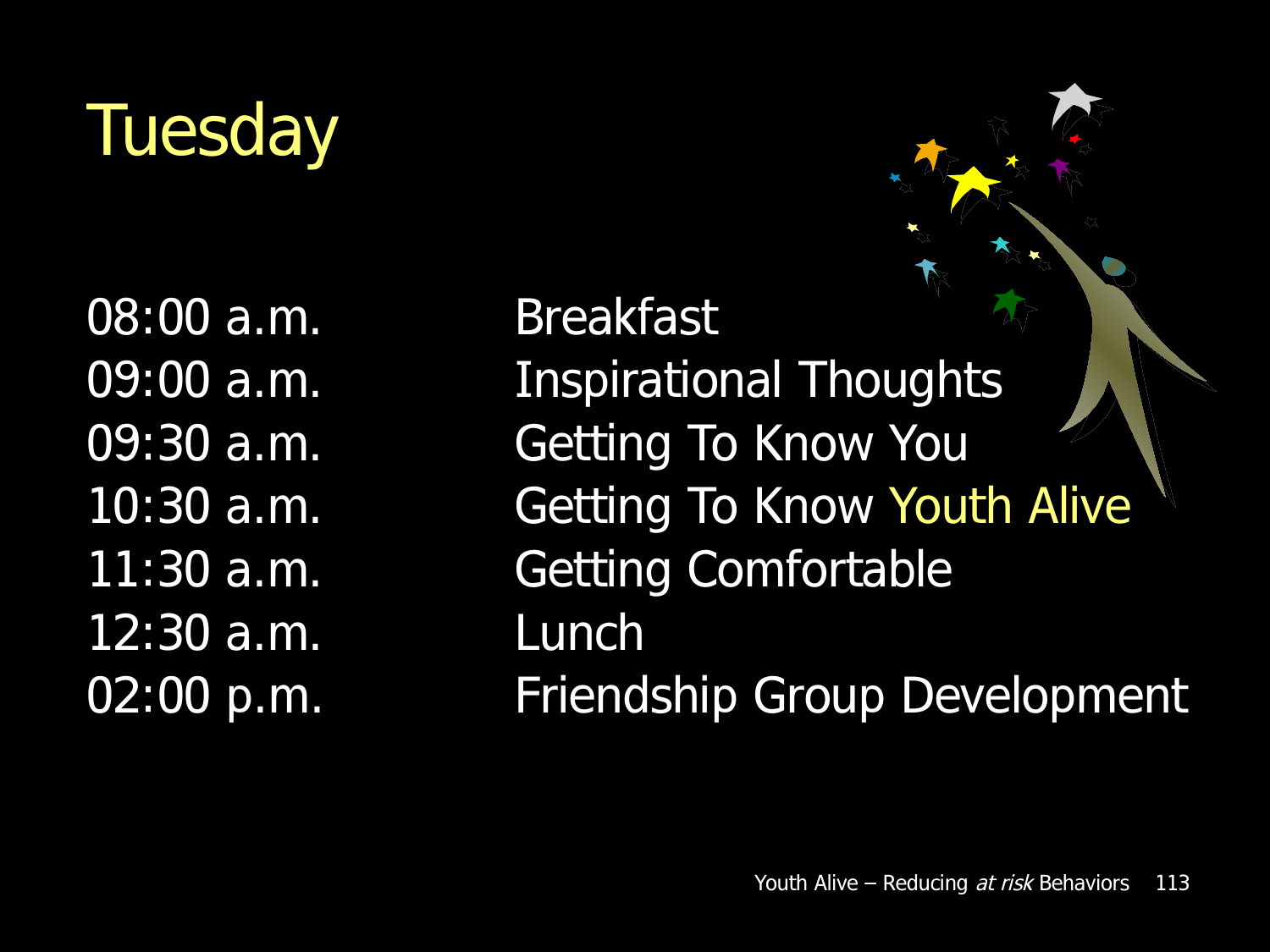

Tuesday

08:00 a.m.		Breakfast
09:00 a.m.		Inspirational Thoughts
09:30 a.m.		Getting To Know You
10:30 a.m.		Getting To Know Youth Alive
11:30 a.m.		Getting Comfortable
12:30 a.m. 		Lunch
02:00 p.m.		Friendship Group Development
Youth Alive – Reducing at risk Behaviors
113